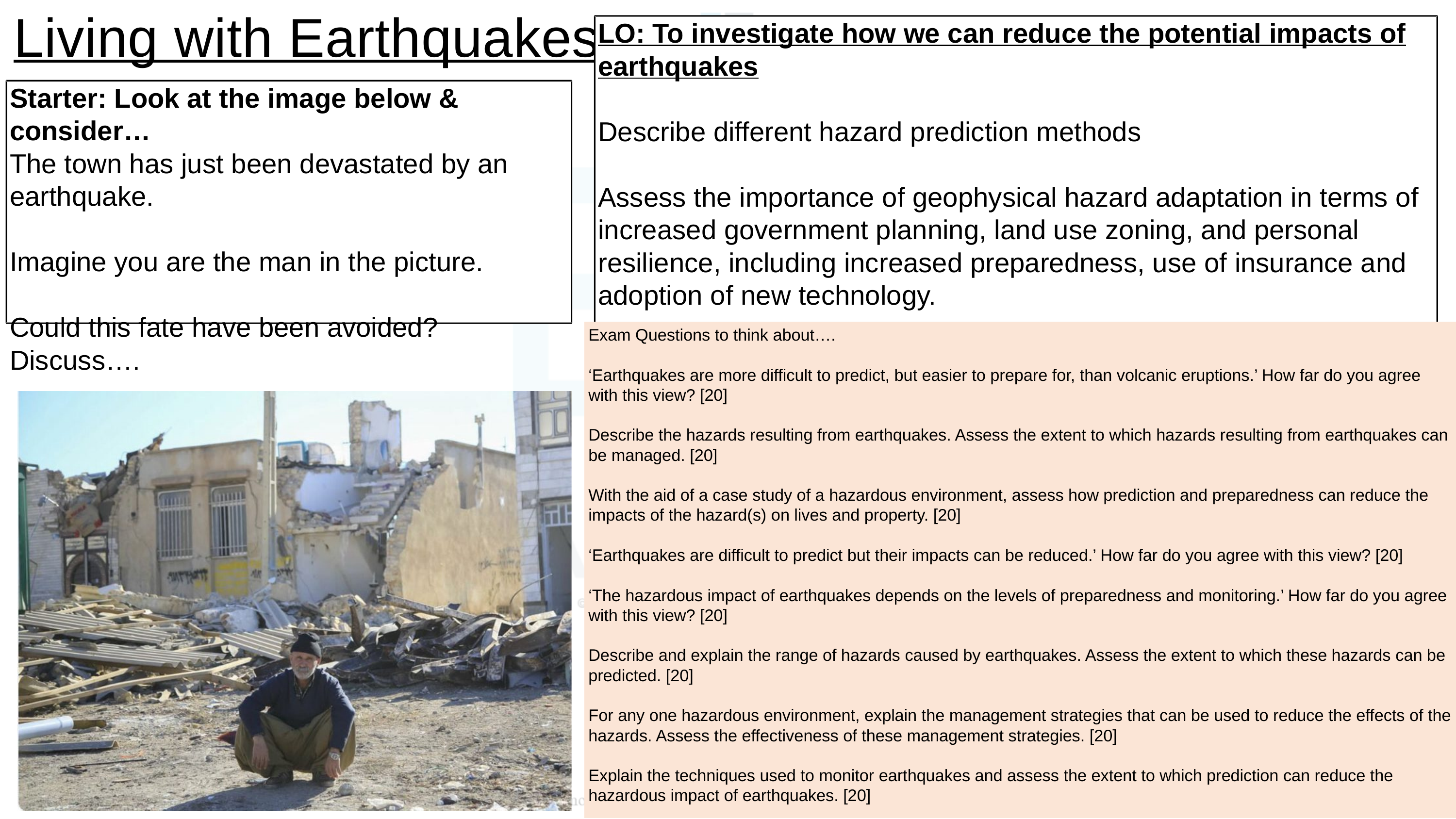

Living with Earthquakes

LO: To investigate how we can reduce the potential impacts of earthquakes

Describe different hazard prediction methods

Assess the importance of geophysical hazard adaptation in terms of increased government planning, land use zoning, and personal resilience, including increased preparedness, use of insurance and adoption of new technology.

Starter: Look at the image below & consider…
The town has just been devastated by an earthquake.

Imagine you are the man in the picture.

Could this fate have been avoided? Discuss….

Exam Questions to think about….

‘Earthquakes are more difficult to predict, but easier to prepare for, than volcanic eruptions.’ How far do you agree with this view? [20]

Describe the hazards resulting from earthquakes. Assess the extent to which hazards resulting from earthquakes can be managed. [20]

With the aid of a case study of a hazardous environment, assess how prediction and preparedness can reduce the impacts of the hazard(s) on lives and property. [20]

‘Earthquakes are difficult to predict but their impacts can be reduced.’ How far do you agree with this view? [20]

‘The hazardous impact of earthquakes depends on the levels of preparedness and monitoring.’ How far do you agree with this view? [20]

Describe and explain the range of hazards caused by earthquakes. Assess the extent to which these hazards can be predicted. [20]

For any one hazardous environment, explain the management strategies that can be used to reduce the effects of the hazards. Assess the effectiveness of these management strategies. [20]

Explain the techniques used to monitor earthquakes and assess the extent to which prediction can reduce the hazardous impact of earthquakes. [20]